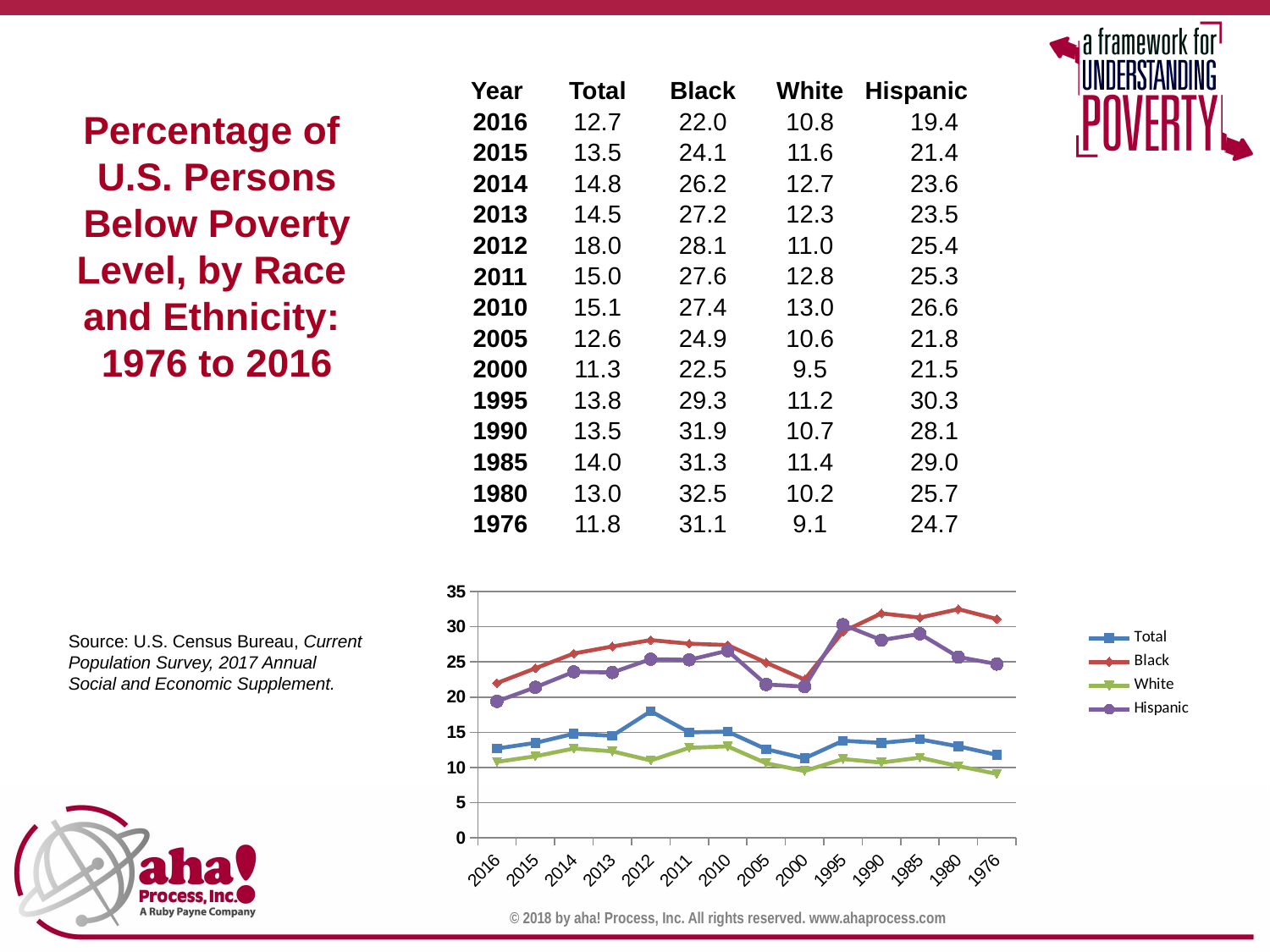

Percentage of
U.S. Persons Below Poverty Level, by Race
and Ethnicity:
1976 to 2016
| Year | Total | Black | White | Hispanic |
| --- | --- | --- | --- | --- |
| 2016 | 12.7 | 22.0 | 10.8 | 19.4 |
| 2015 | 13.5 | 24.1 | 11.6 | 21.4 |
| 2014 | 14.8 | 26.2 | 12.7 | 23.6 |
| 2013 | 14.5 | 27.2 | 12.3 | 23.5 |
| 2012 | 18.0 | 28.1 | 11.0 | 25.4 |
| 2011 | 15.0 | 27.6 | 12.8 | 25.3 |
| 2010 | 15.1 | 27.4 | 13.0 | 26.6 |
| 2005 | 12.6 | 24.9 | 10.6 | 21.8 |
| 2000 | 11.3 | 22.5 | 9.5 | 21.5 |
| 1995 | 13.8 | 29.3 | 11.2 | 30.3 |
| 1990 | 13.5 | 31.9 | 10.7 | 28.1 |
| 1985 | 14.0 | 31.3 | 11.4 | 29.0 |
| 1980 | 13.0 | 32.5 | 10.2 | 25.7 |
| 1976 | 11.8 | 31.1 | 9.1 | 24.7 |

### Chart

| Category | Total | Black | White | Hispanic |
|---|---|---|---|---|
| 2016 | 12.7 | 22.0 | 10.8 | 19.4 |
| 2015 | 13.5 | 24.1 | 11.6 | 21.4 |
| 2014 | 14.8 | 26.2 | 12.7 | 23.6 |
| 2013 | 14.5 | 27.2 | 12.3 | 23.5 |
| 2012 | 18.0 | 28.1 | 11.0 | 25.4 |
| 2011 | 15.0 | 27.6 | 12.8 | 25.3 |
| 2010 | 15.1 | 27.4 | 13.0 | 26.6 |
| 2005 | 12.6 | 24.9 | 10.6 | 21.8 |
| 2000 | 11.3 | 22.5 | 9.5 | 21.5 |
| 1995 | 13.8 | 29.3 | 11.2 | 30.3 |
| 1990 | 13.5 | 31.9 | 10.7 | 28.1 |
| 1985 | 14.0 | 31.3 | 11.4 | 29.0 |
| 1980 | 13.0 | 32.5 | 10.2 | 25.7 |
| 1976 | 11.8 | 31.1 | 9.1 | 24.7 |
Source: U.S. Census Bureau, Current Population Survey, 2017 Annual Social and Economic Supplement.